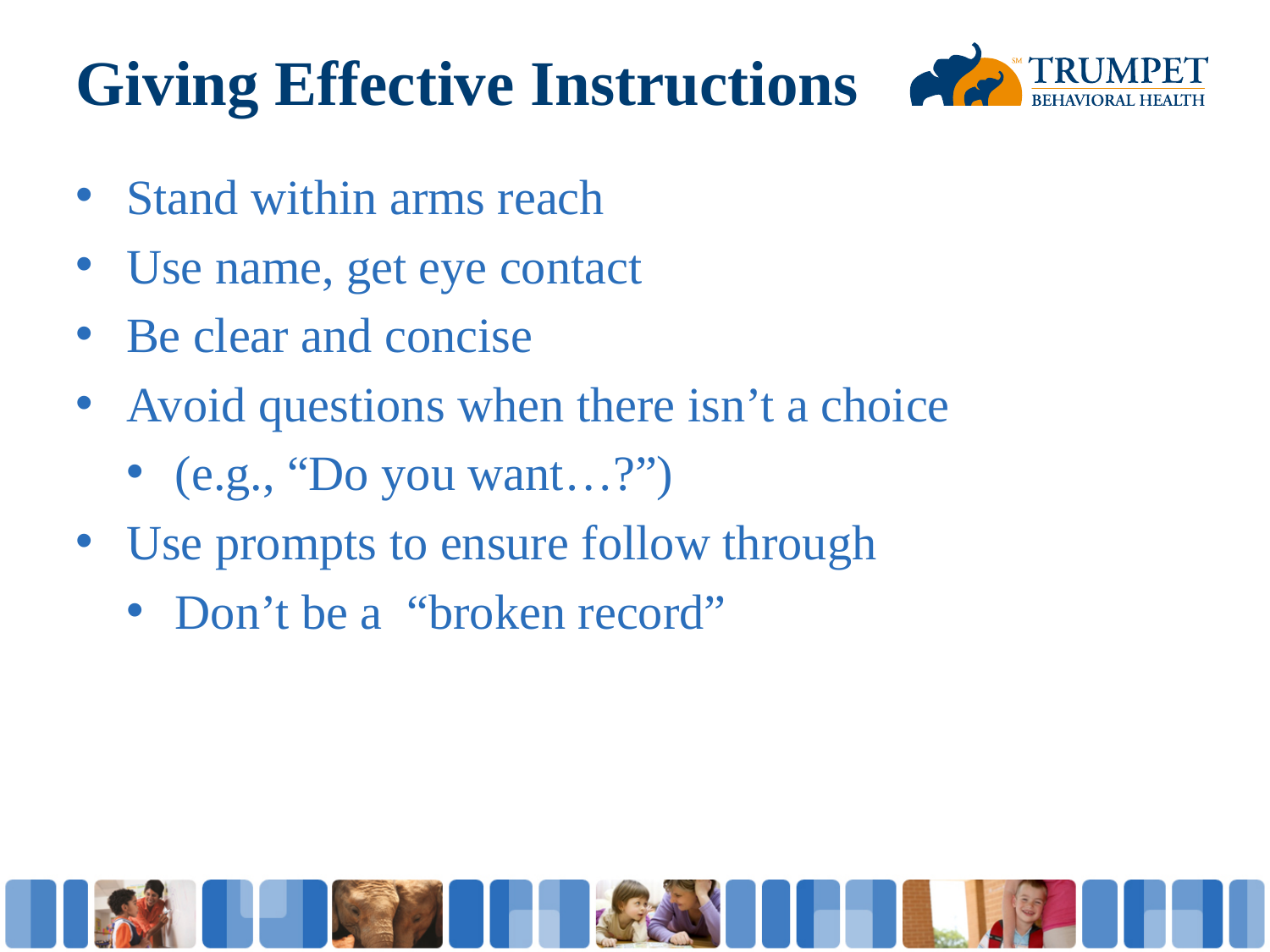

# Giving Effective Instructions
Stand within arms reach
Use name, get eye contact
Be clear and concise
Avoid questions when there isn’t a choice
(e.g., “Do you want…?”)
Use prompts to ensure follow through
Don’t be a  “broken record”